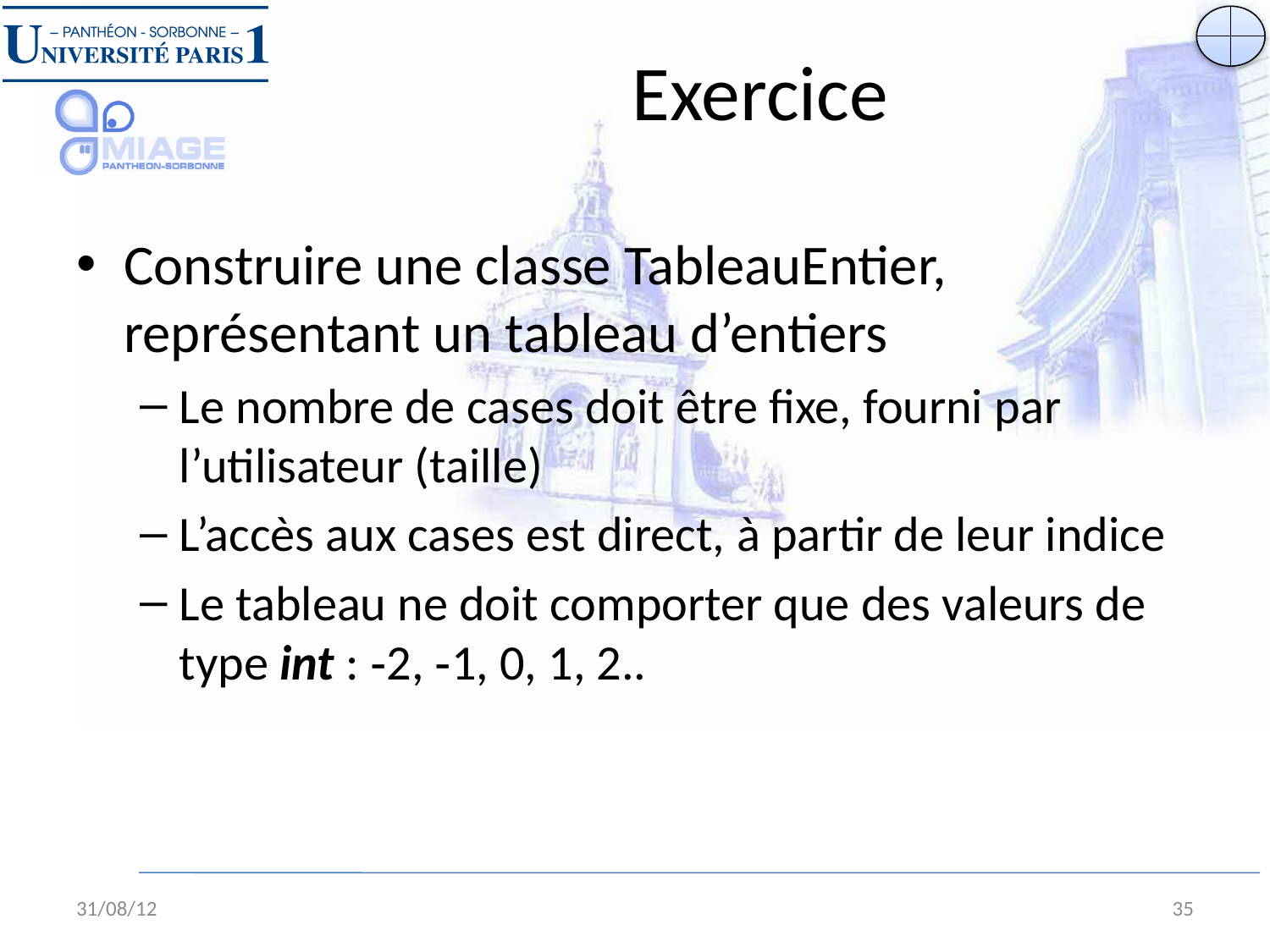

# Exercice
Construire une classe TableauEntier, représentant un tableau d’entiers
Le nombre de cases doit être fixe, fourni par l’utilisateur (taille)
L’accès aux cases est direct, à partir de leur indice
Le tableau ne doit comporter que des valeurs de type int : ‐2, ‐1, 0, 1, 2..

31/08/12
35